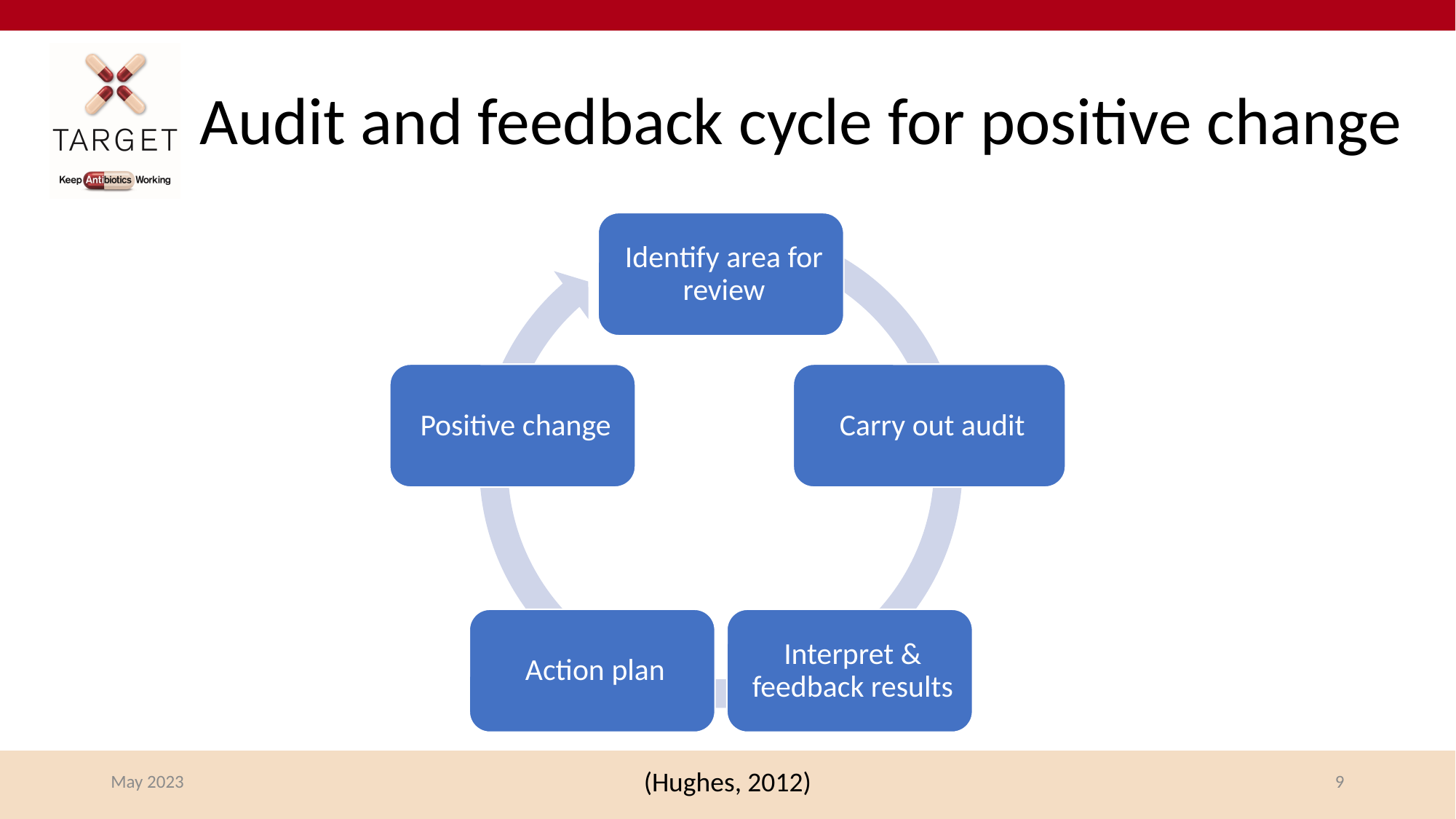

# Audit and feedback cycle for positive change
Identify area for review
Carry out audit
Interpret & feedback results
Action plan
Positive change
May 2023
(Hughes, 2012)
9